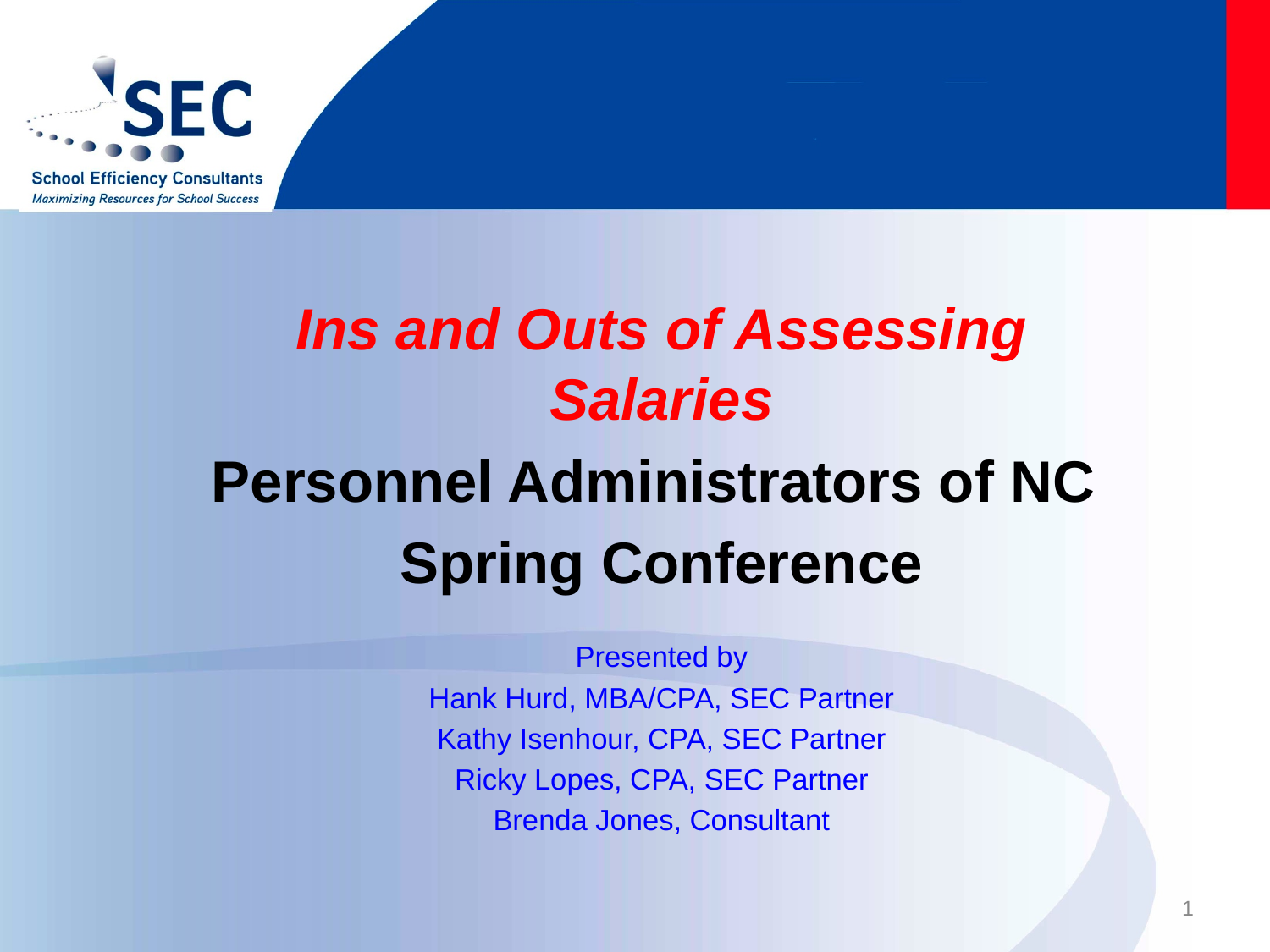

Ins and Outs of Assessing Salaries
Personnel Administrators of NC
Spring Conference

Presented by
Hank Hurd, MBA/CPA, SEC Partner
Kathy Isenhour, CPA, SEC Partner
Ricky Lopes, CPA, SEC Partner
Brenda Jones, Consultant
1